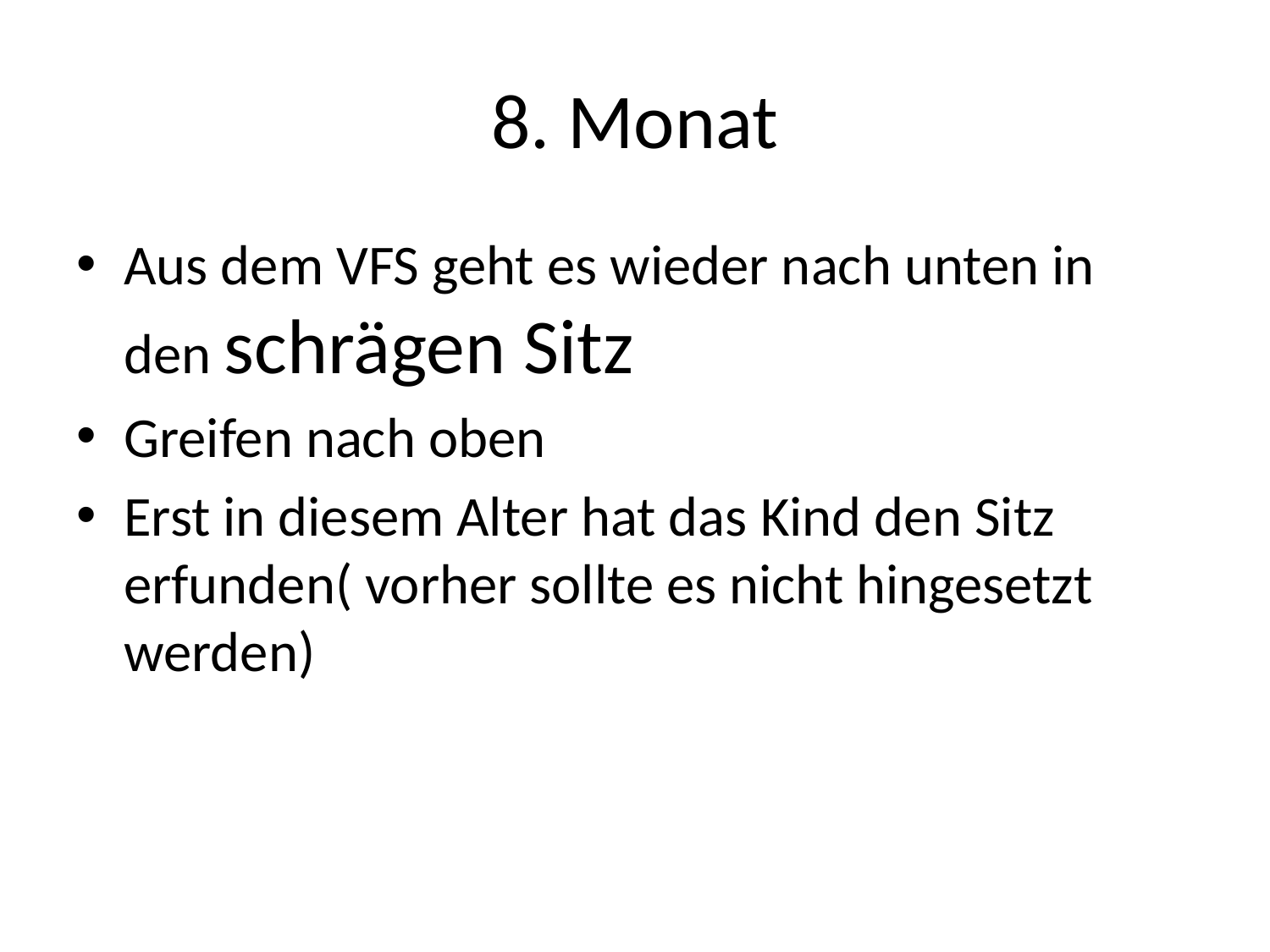

# 8. Monat
Aus dem VFS geht es wieder nach unten in den schrägen Sitz
Greifen nach oben
Erst in diesem Alter hat das Kind den Sitz erfunden( vorher sollte es nicht hingesetzt werden)